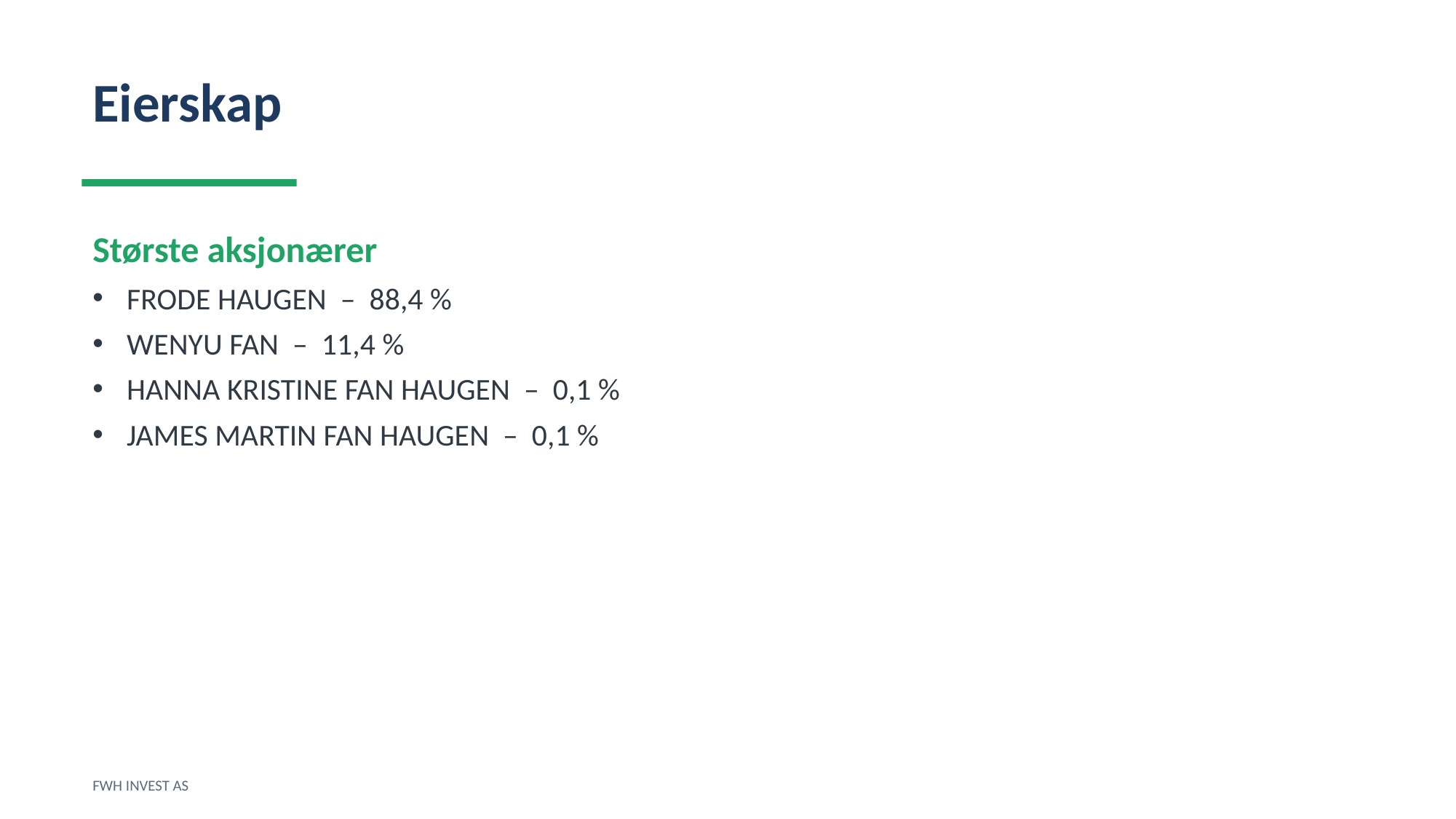

Eierskap

Største aksjonærer
FRODE HAUGEN  –  88,4 %
WENYU FAN  –  11,4 %
HANNA KRISTINE FAN HAUGEN  –  0,1 %
JAMES MARTIN FAN HAUGEN  –  0,1 %
FWH INVEST AS